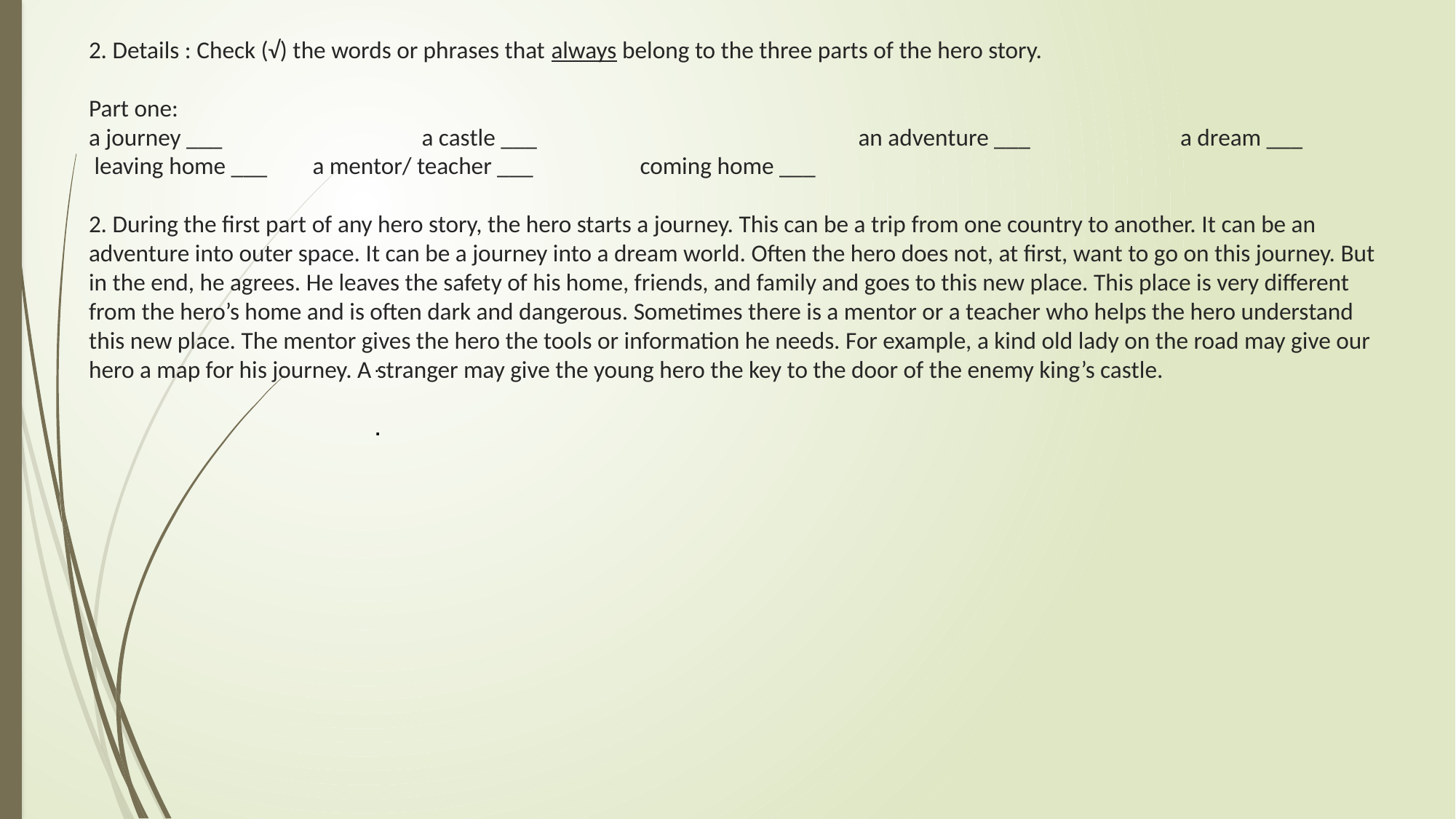

# 2. Details : Check (√) the words or phrases that always belong to the three parts of the hero story. Part one: a journey ___ 		 a castle ___ 			 an adventure ___ 		a dream ___ leaving home ___	 a mentor/ teacher ___	 coming home ___ 2. During the first part of any hero story, the hero starts a journey. This can be a trip from one country to another. It can be an adventure into outer space. It can be a journey into a dream world. Often the hero does not, at first, want to go on this journey. But in the end, he agrees. He leaves the safety of his home, friends, and family and goes to this new place. This place is very different from the hero’s home and is often dark and dangerous. Sometimes there is a mentor or a teacher who helps the hero understand this new place. The mentor gives the hero the tools or information he needs. For example, a kind old lady on the road may give our hero a map for his journey. A stranger may give the young hero the key to the door of the enemy king’s castle.
.

.